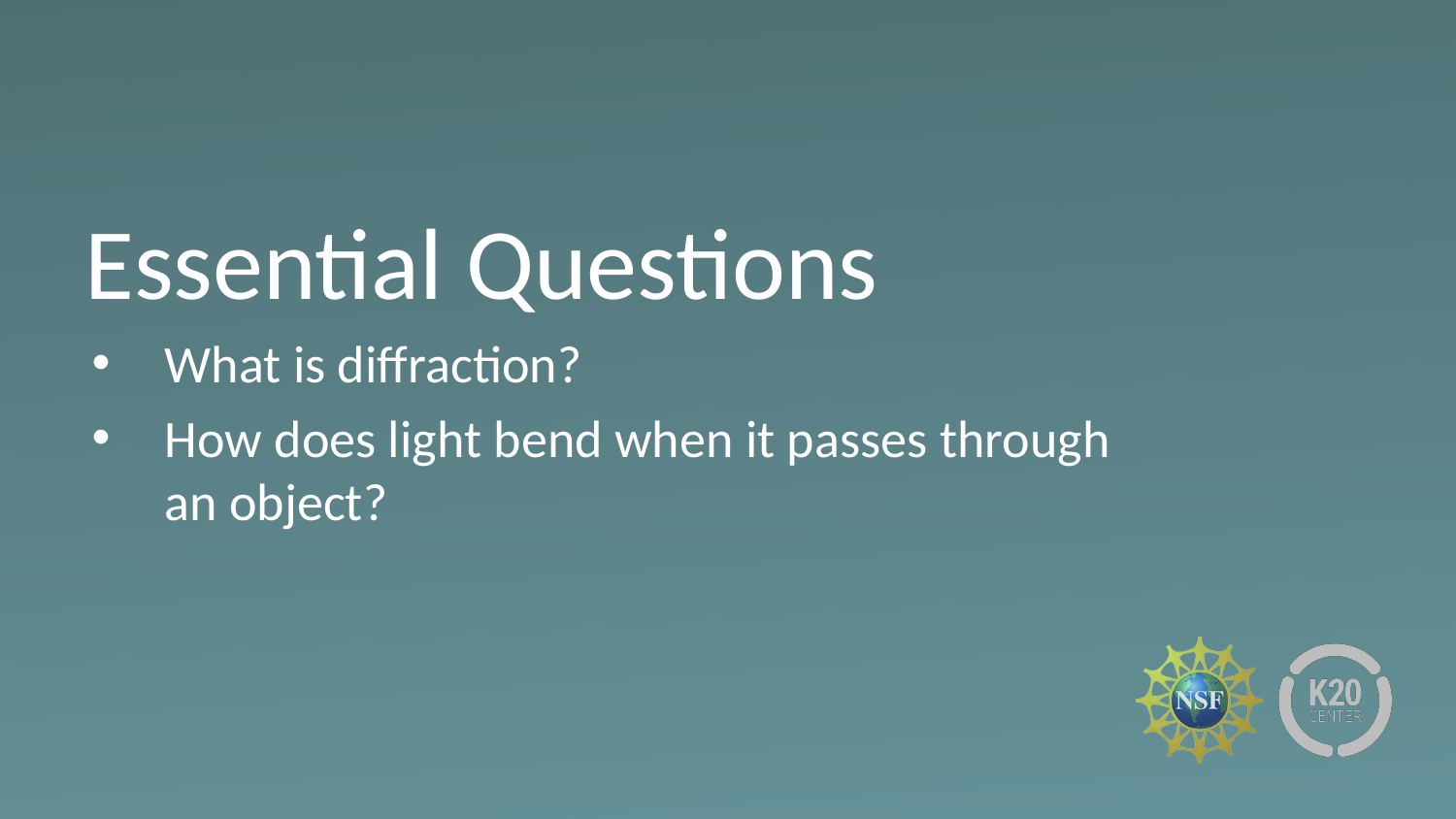

# Essential Questions
What is diffraction?
How does light bend when it passes through
an object?